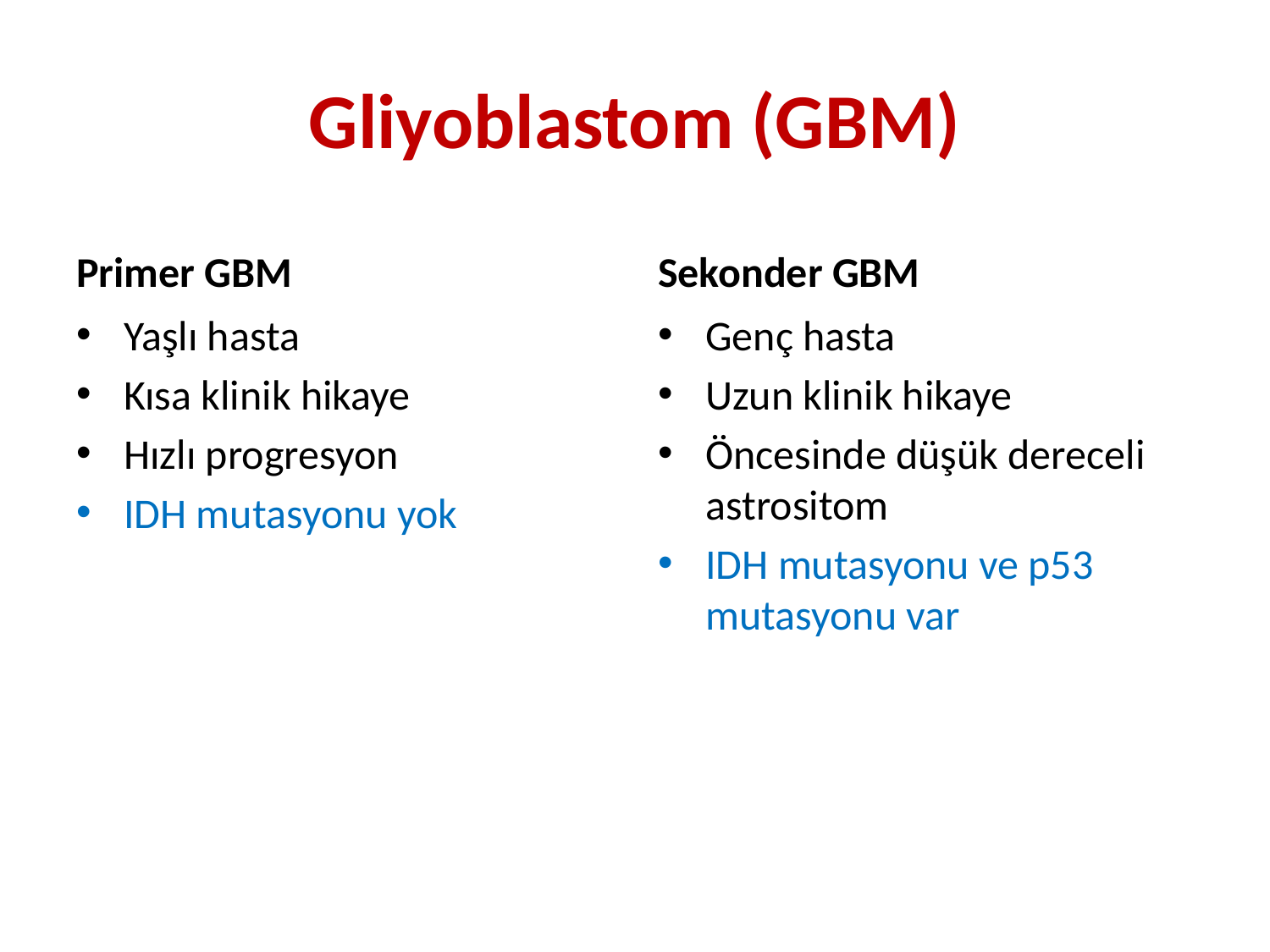

# Gliyoblastom (GBM)
Primer GBM
Sekonder GBM
Yaşlı hasta
Kısa klinik hikaye
Hızlı progresyon
IDH mutasyonu yok
Genç hasta
Uzun klinik hikaye
Öncesinde düşük dereceli astrositom
IDH mutasyonu ve p53 mutasyonu var